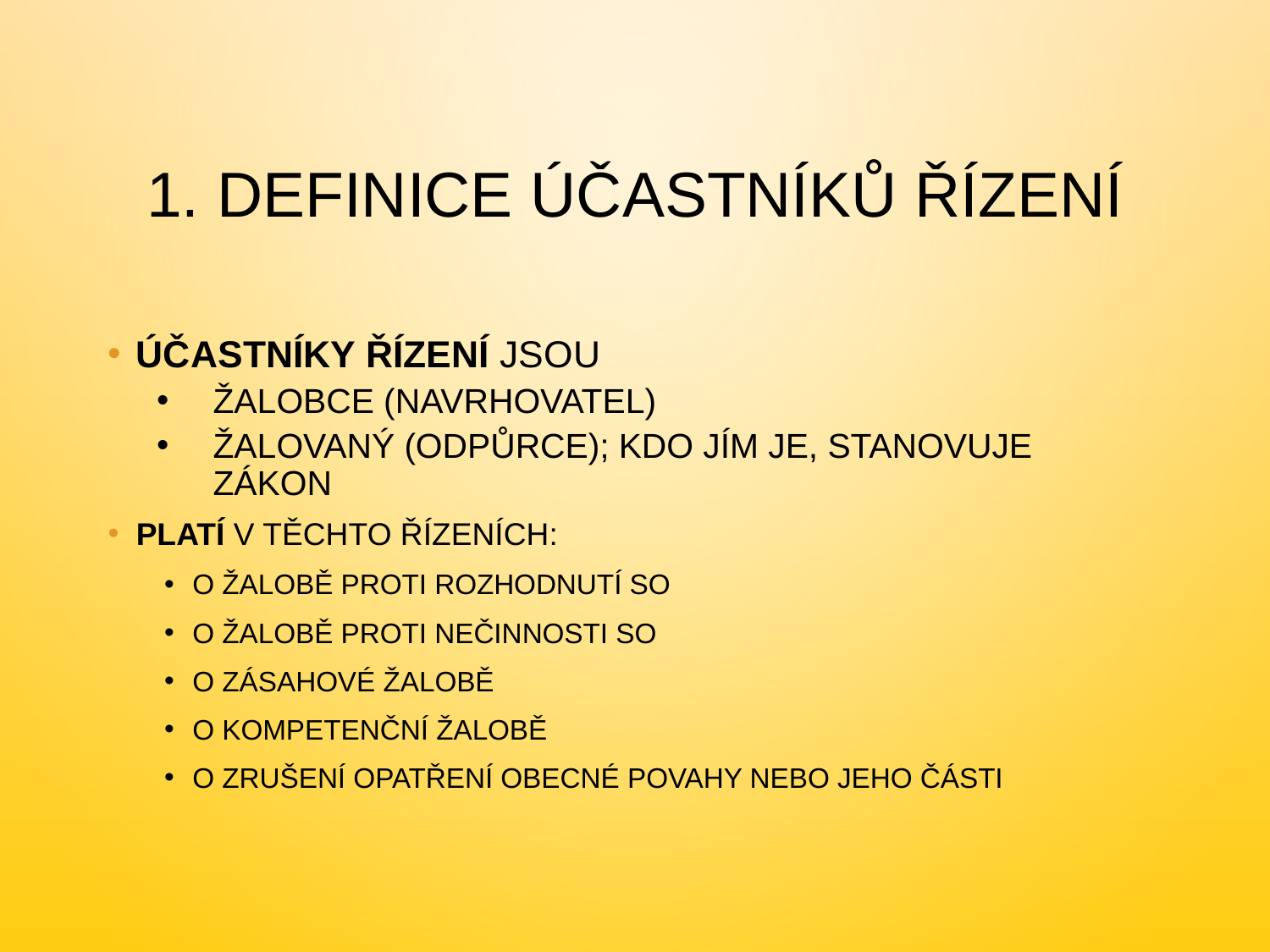

# 1. definice účastníků řízení
Účastníky řízení jsou
žalobce (navrhovatel)
žalovaný (odpůrce); kdo jím je, stanovuje zákon
Platí v těchto řízeních:
o žalobě proti rozhodnutí SO
o žalobě proti nečinnosti SO
o zásahové žalobě
o kompetenční žalobě
o zrušení opatření obecné povahy nebo jeho části